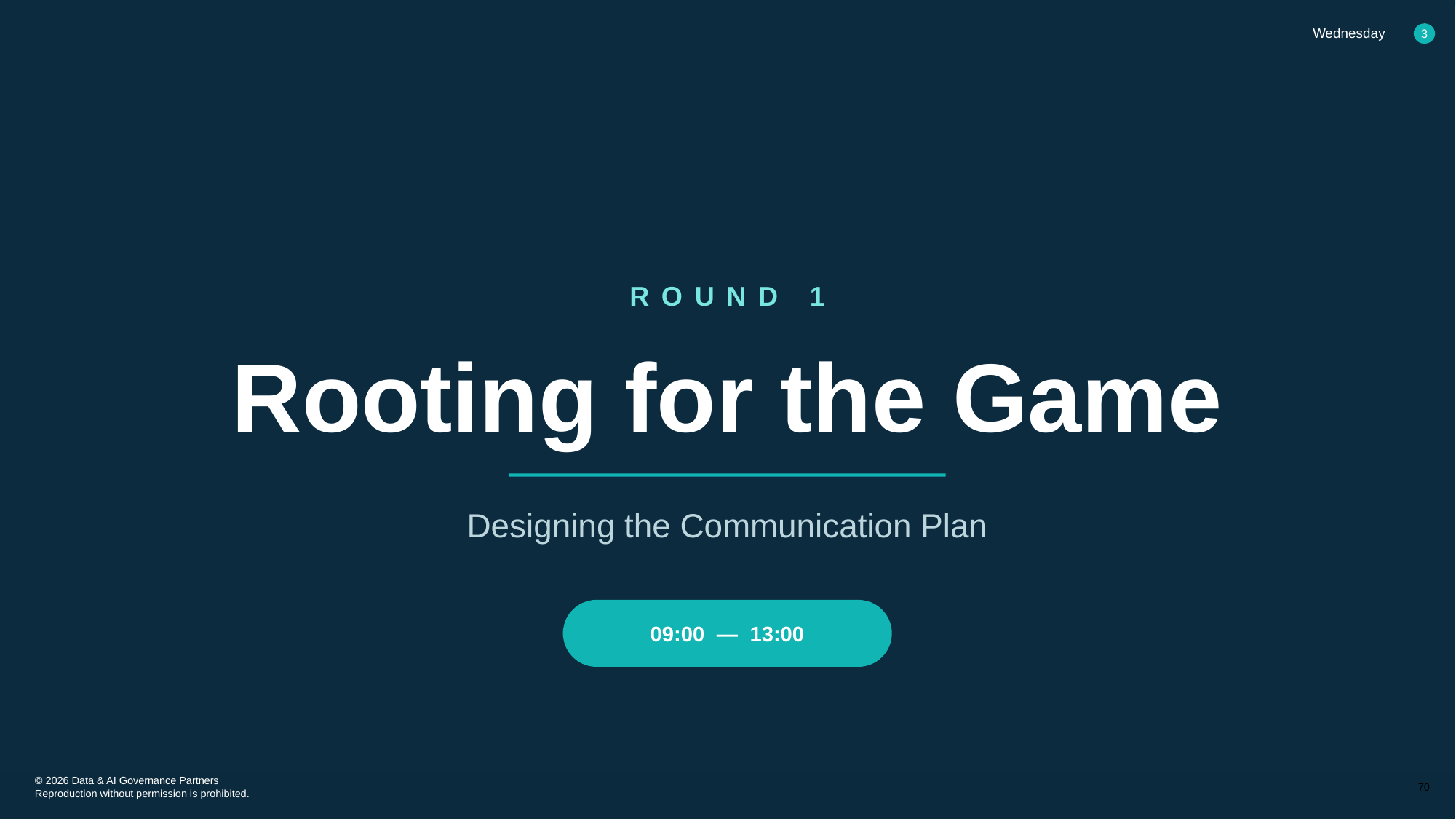

Wednesday

3
ROUND 1
Rooting for the Game

Designing the Communication Plan

09:00  —  13:00
70